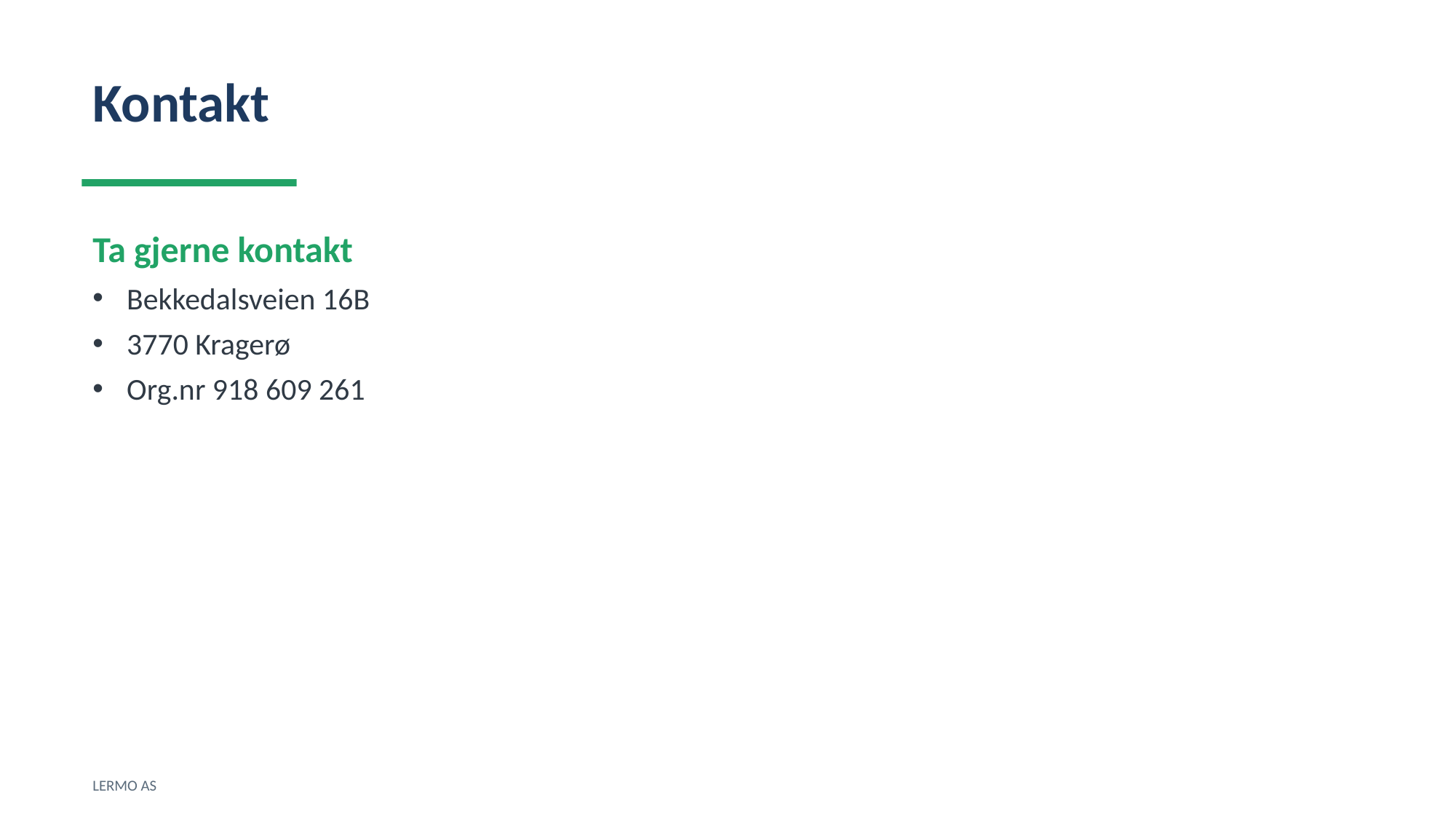

Kontakt

Ta gjerne kontakt
Bekkedalsveien 16B
3770 Kragerø
Org.nr 918 609 261
LERMO AS